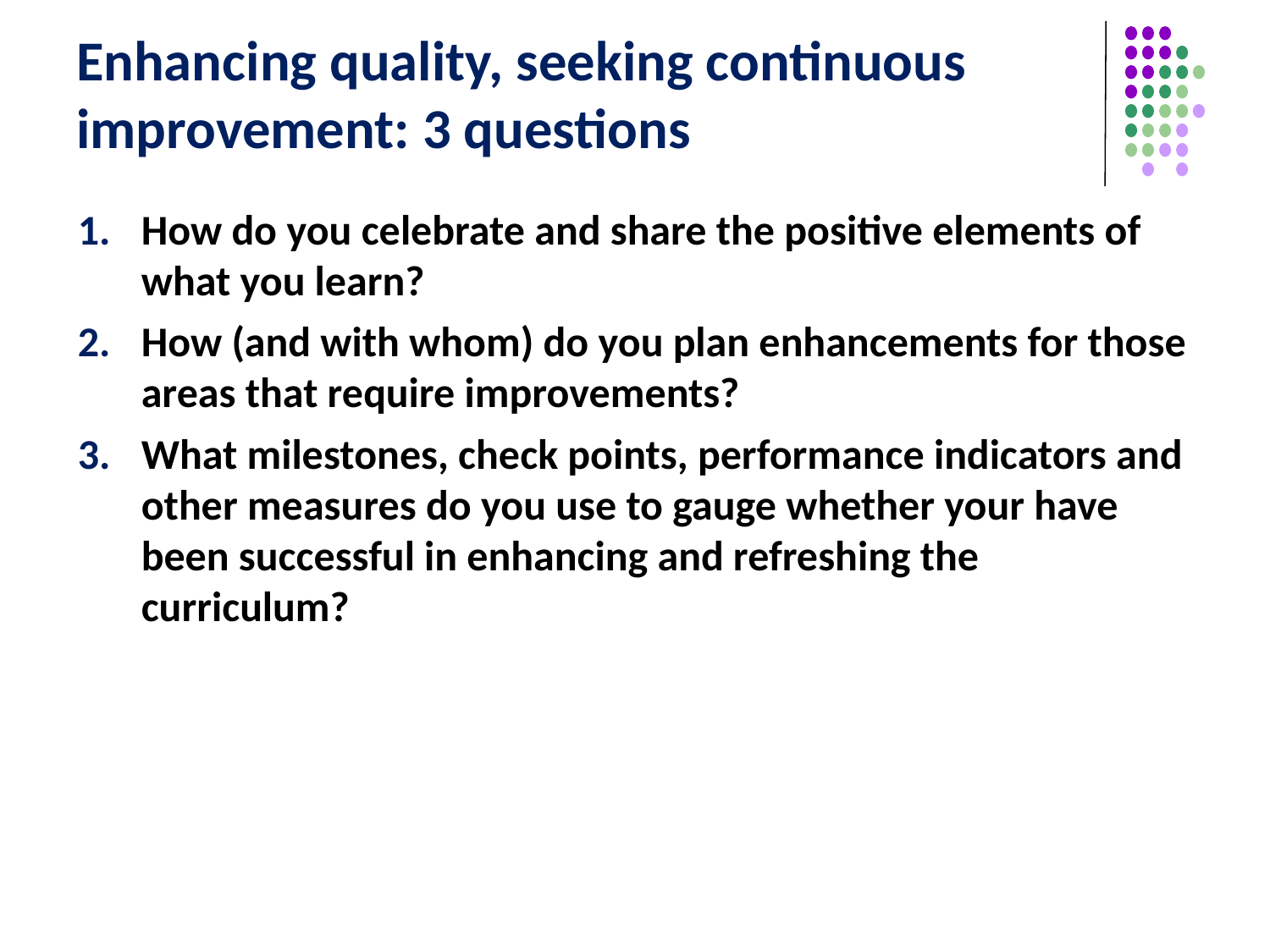

# Enhancing quality, seeking continuous improvement: 3 questions
How do you celebrate and share the positive elements of what you learn?
How (and with whom) do you plan enhancements for those areas that require improvements?
What milestones, check points, performance indicators and other measures do you use to gauge whether your have been successful in enhancing and refreshing the curriculum?